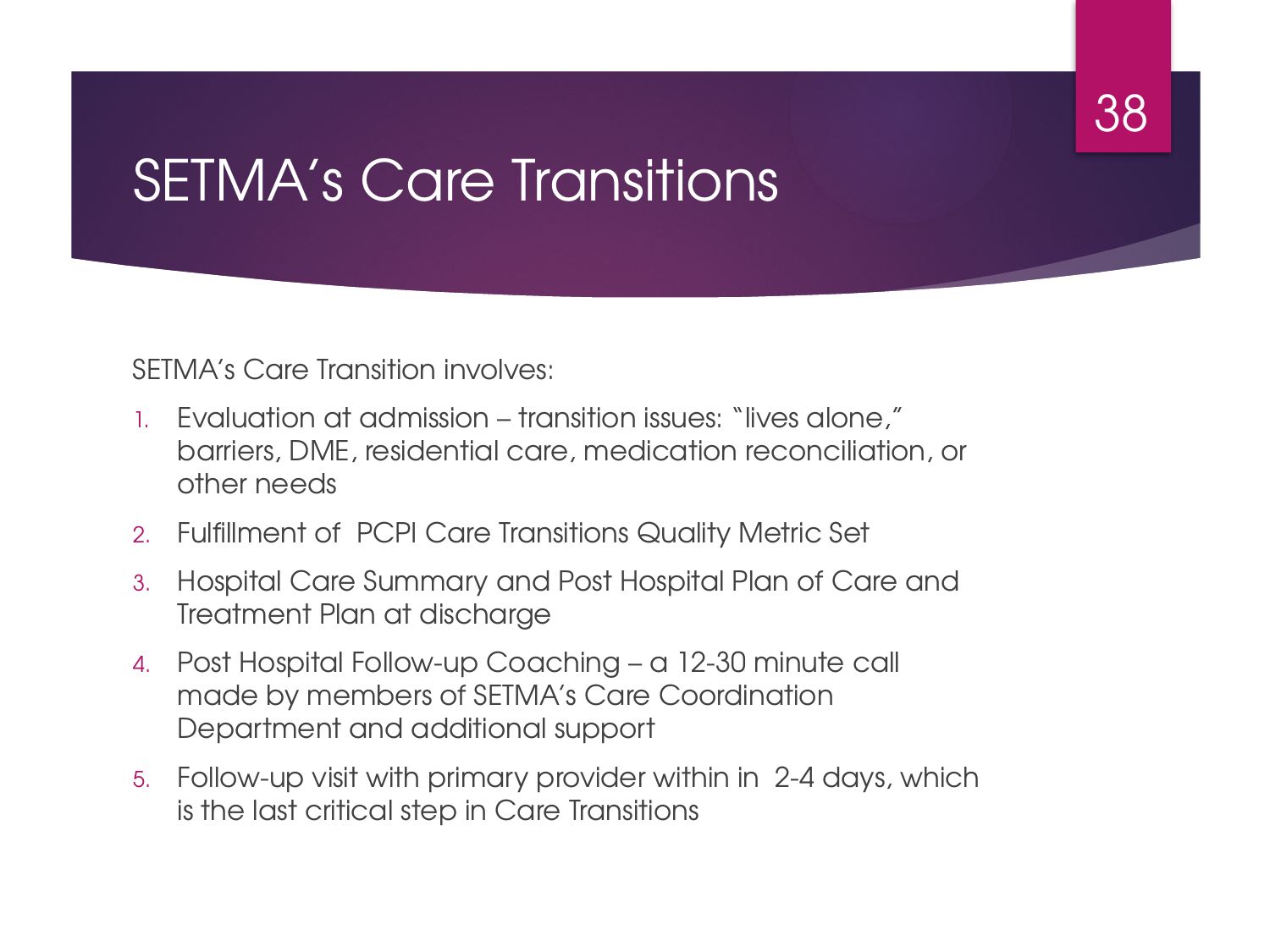

38
# SETMA’s Care Transitions
SETMA’s Care Transition involves:
Evaluation at admission – transition issues: “lives alone,” barriers, DME, residential care, medication reconciliation, or other needs
Fulfillment of  PCPI Care Transitions Quality Metric Set
Hospital Care Summary and Post Hospital Plan of Care and Treatment Plan at discharge
Post Hospital Follow-up Coaching – a 12-30 minute call made by members of SETMA’s Care Coordination Department and additional support
Follow-up visit with primary provider within in  2-4 days, which is the last critical step in Care Transitions